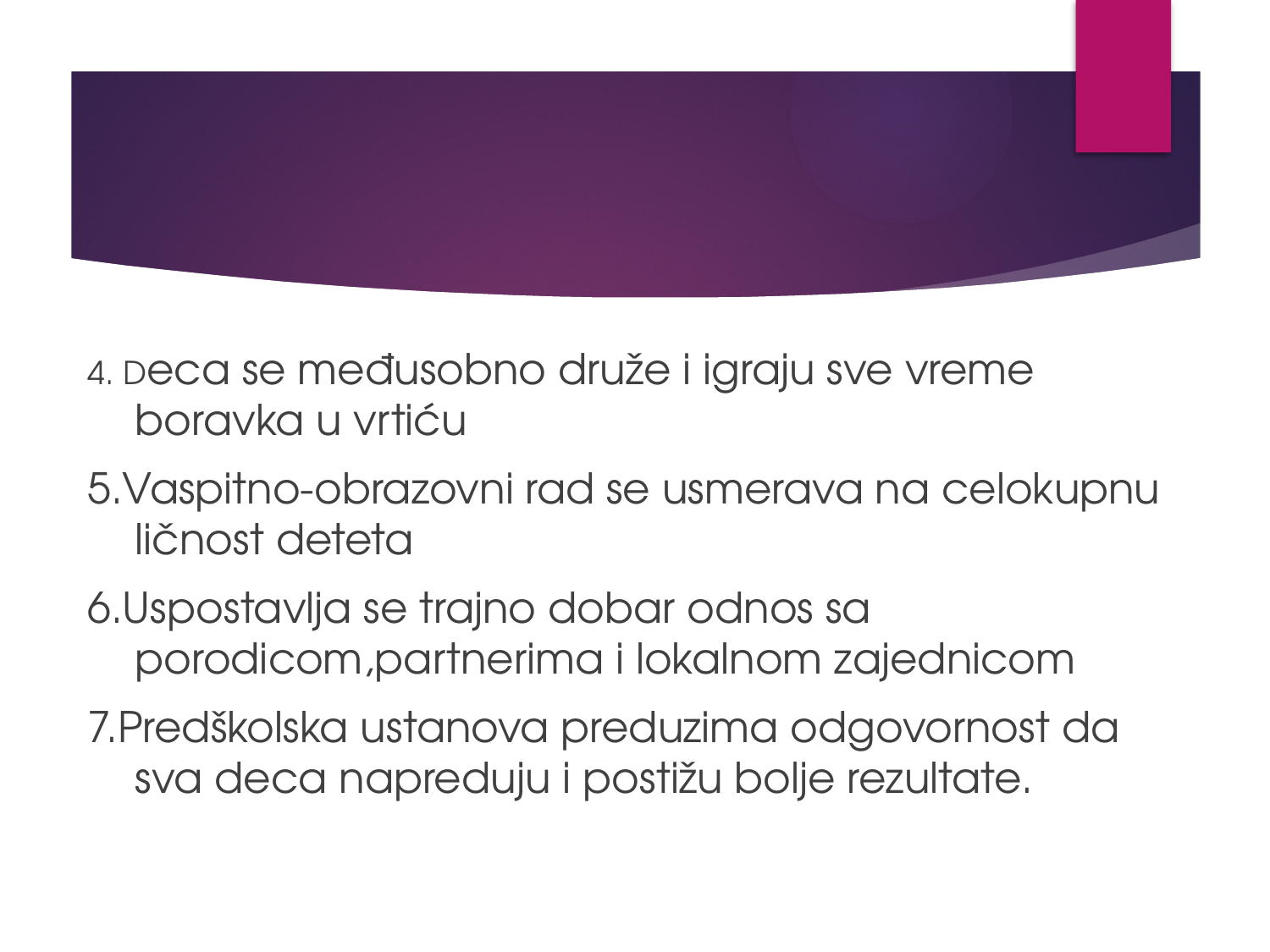

4. Deca se međusobno druže i igraju sve vreme boravka u vrtiću
5.Vaspitno-obrazovni rad se usmerava na celokupnu ličnost deteta
6.Uspostavlja se trajno dobar odnos sa porodicom,partnerima i lokalnom zajednicom
7.Predškolska ustanova preduzima odgovornost da sva deca napreduju i postižu bolje rezultate.